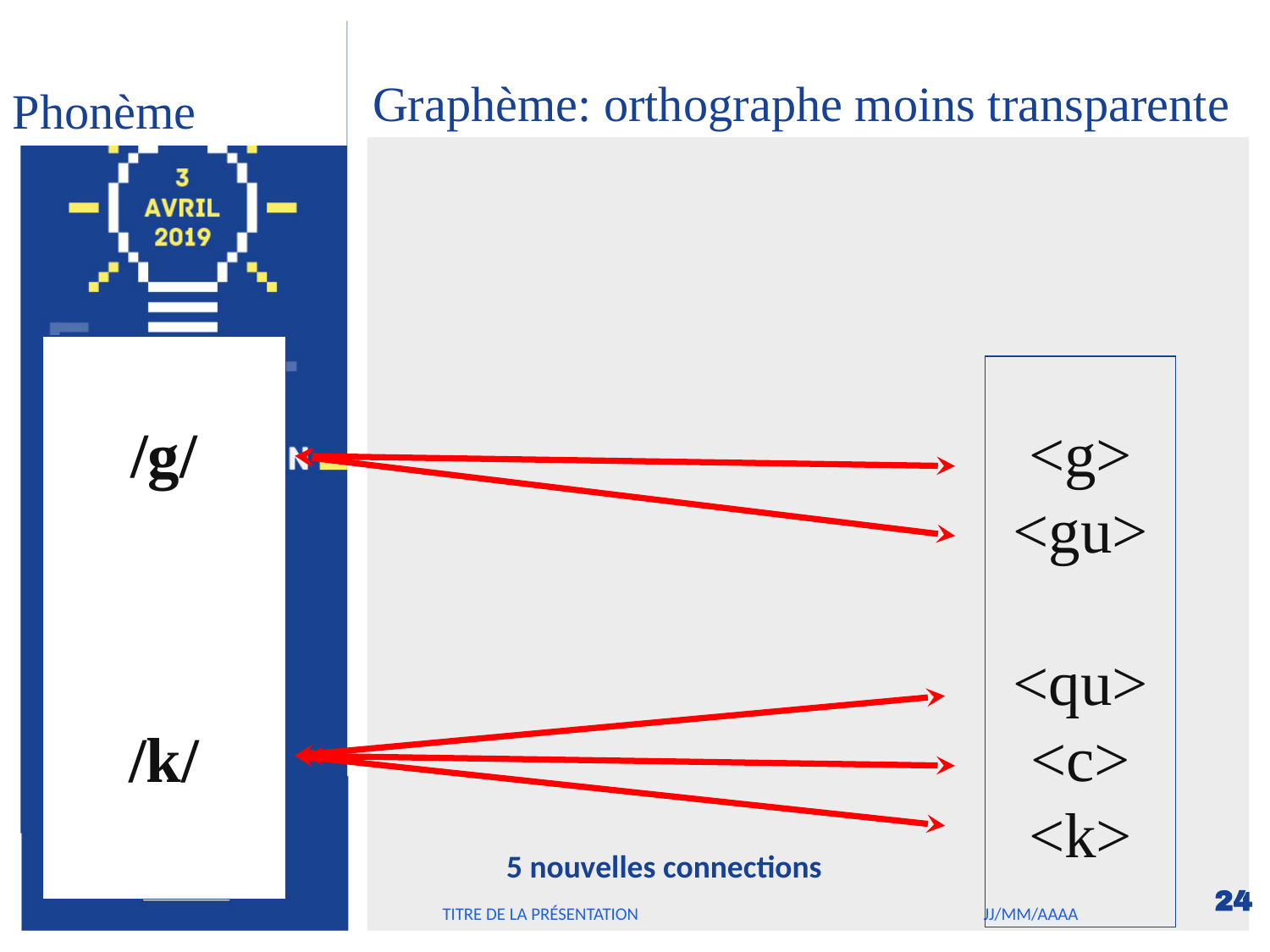

Graphème: orthographe moins transparente

Phonème

/g/

/k/

<g>
<gu>

<qu>
<c>
<k>

5 nouvelles connections
24